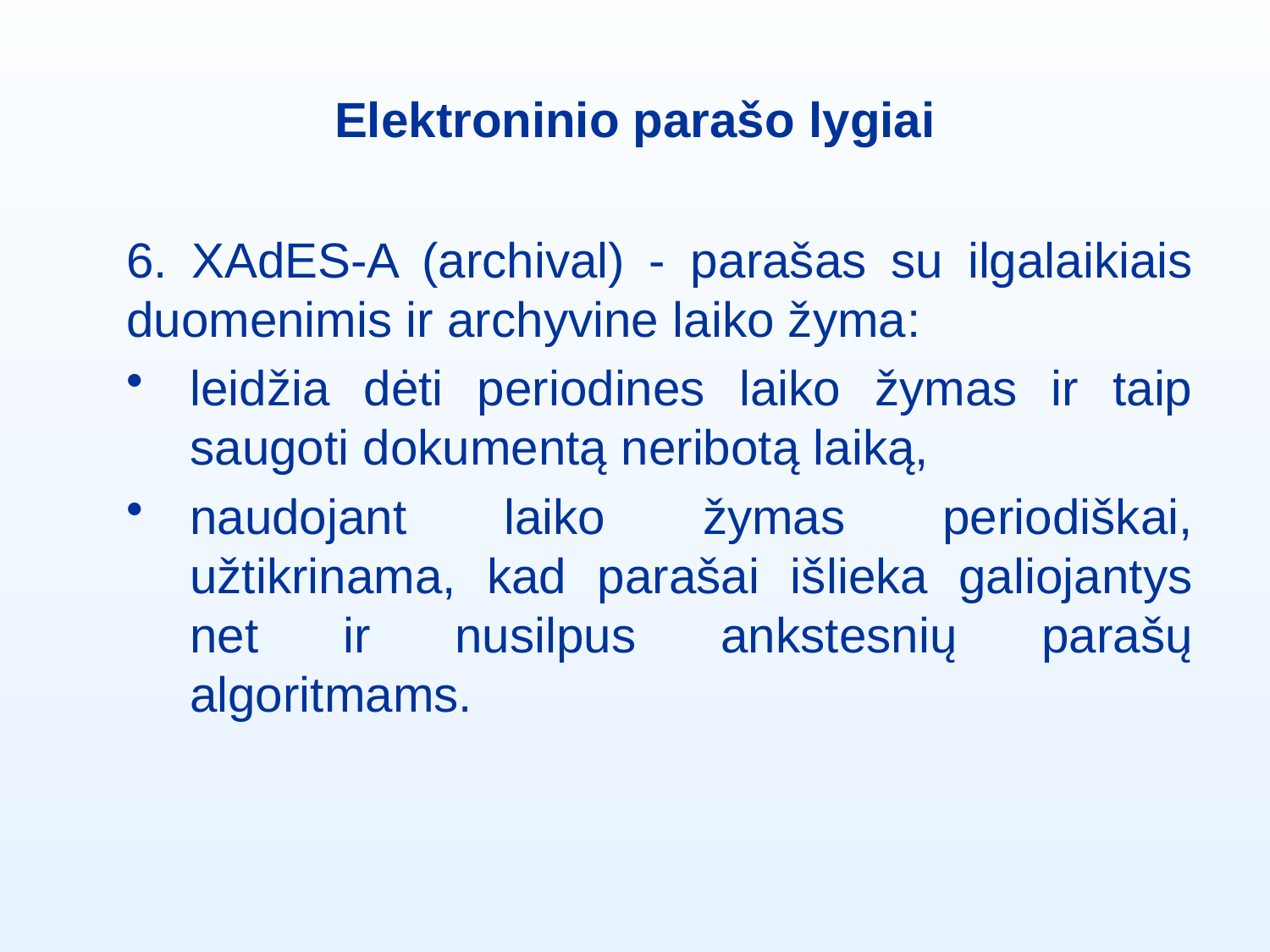

# Elektroninio parašo lygiai
6. XAdES-A (archival) - parašas su ilgalaikiais duomenimis ir archyvine laiko žyma:
leidžia dėti periodines laiko žymas ir taip saugoti dokumentą neribotą laiką,
naudojant laiko žymas periodiškai, užtikrinama, kad parašai išlieka galiojantys net ir nusilpus ankstesnių parašų algoritmams.